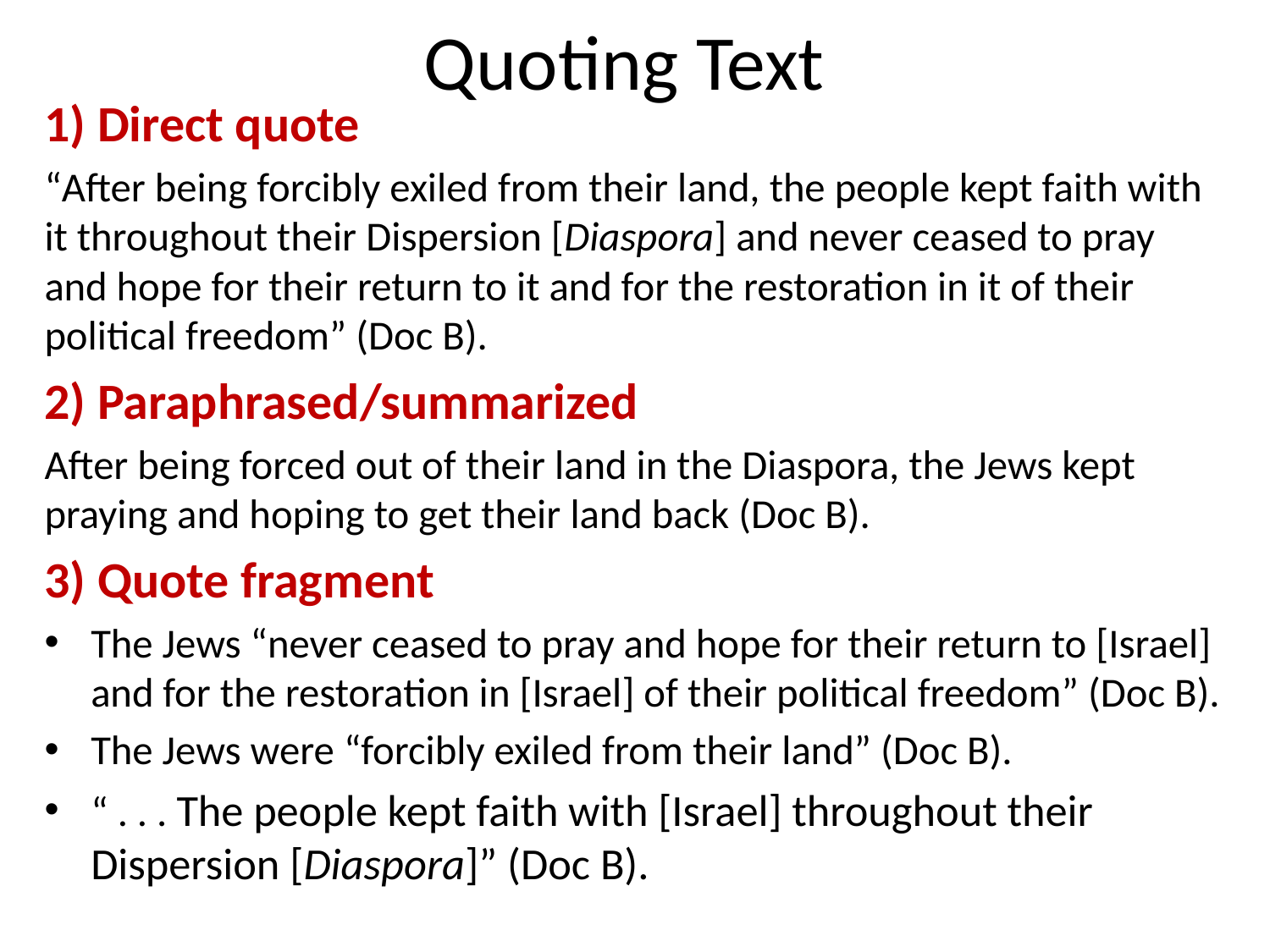

# Quoting Text
1) Direct quote
“After being forcibly exiled from their land, the people kept faith with it throughout their Dispersion [Diaspora] and never ceased to pray and hope for their return to it and for the restoration in it of their political freedom” (Doc B).
2) Paraphrased/summarized
After being forced out of their land in the Diaspora, the Jews kept praying and hoping to get their land back (Doc B).
3) Quote fragment
The Jews “never ceased to pray and hope for their return to [Israel] and for the restoration in [Israel] of their political freedom” (Doc B).
The Jews were “forcibly exiled from their land” (Doc B).
“ . . . The people kept faith with [Israel] throughout their Dispersion [Diaspora]” (Doc B).